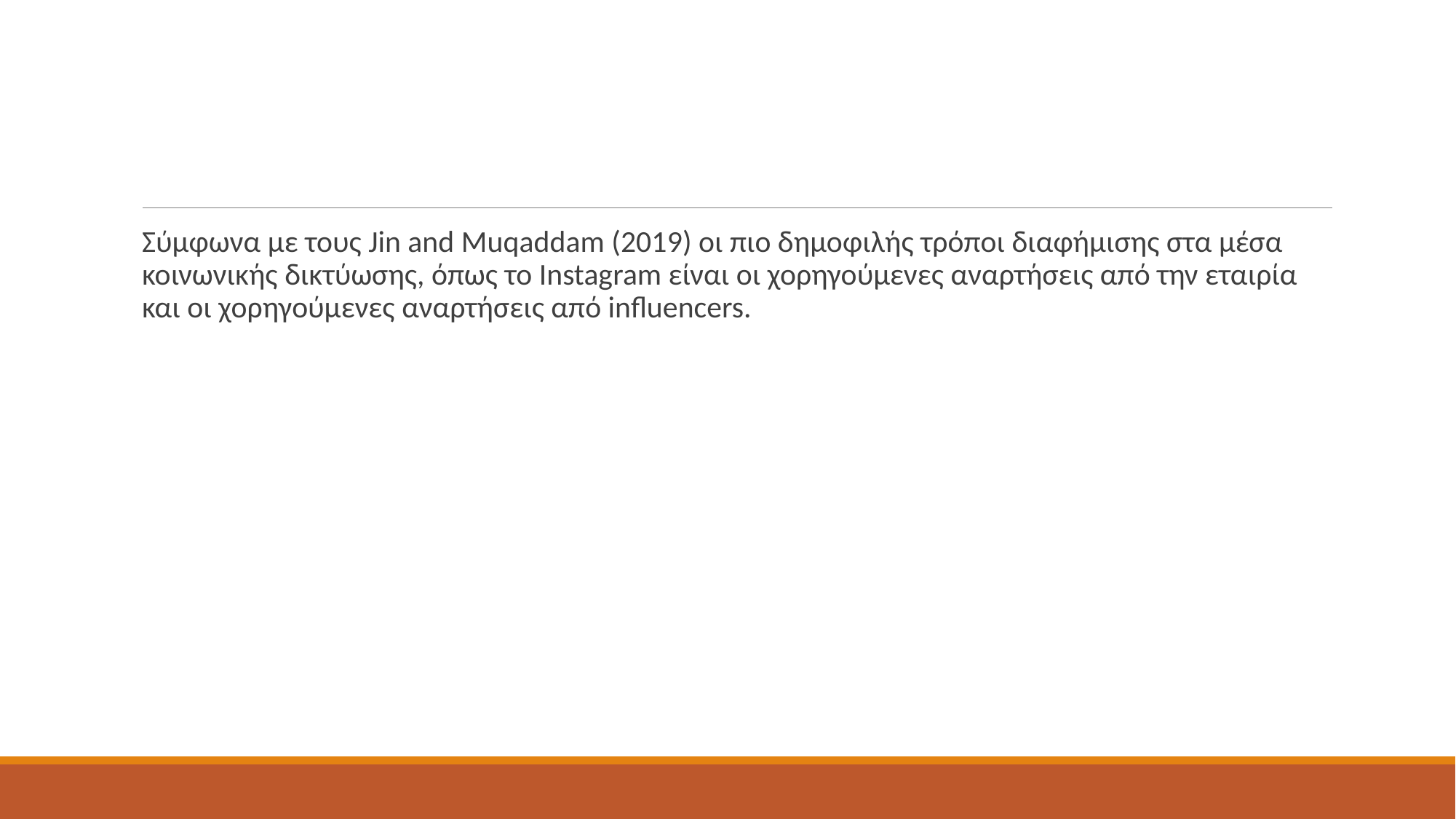

#
Σύμφωνα με τους Jin and Muqaddam (2019) οι πιο δημοφιλής τρόποι διαφήμισης στα μέσα κοινωνικής δικτύωσης, όπως το Instagram είναι οι χορηγούμενες αναρτήσεις από την εταιρία και οι χορηγούμενες αναρτήσεις από influencers.